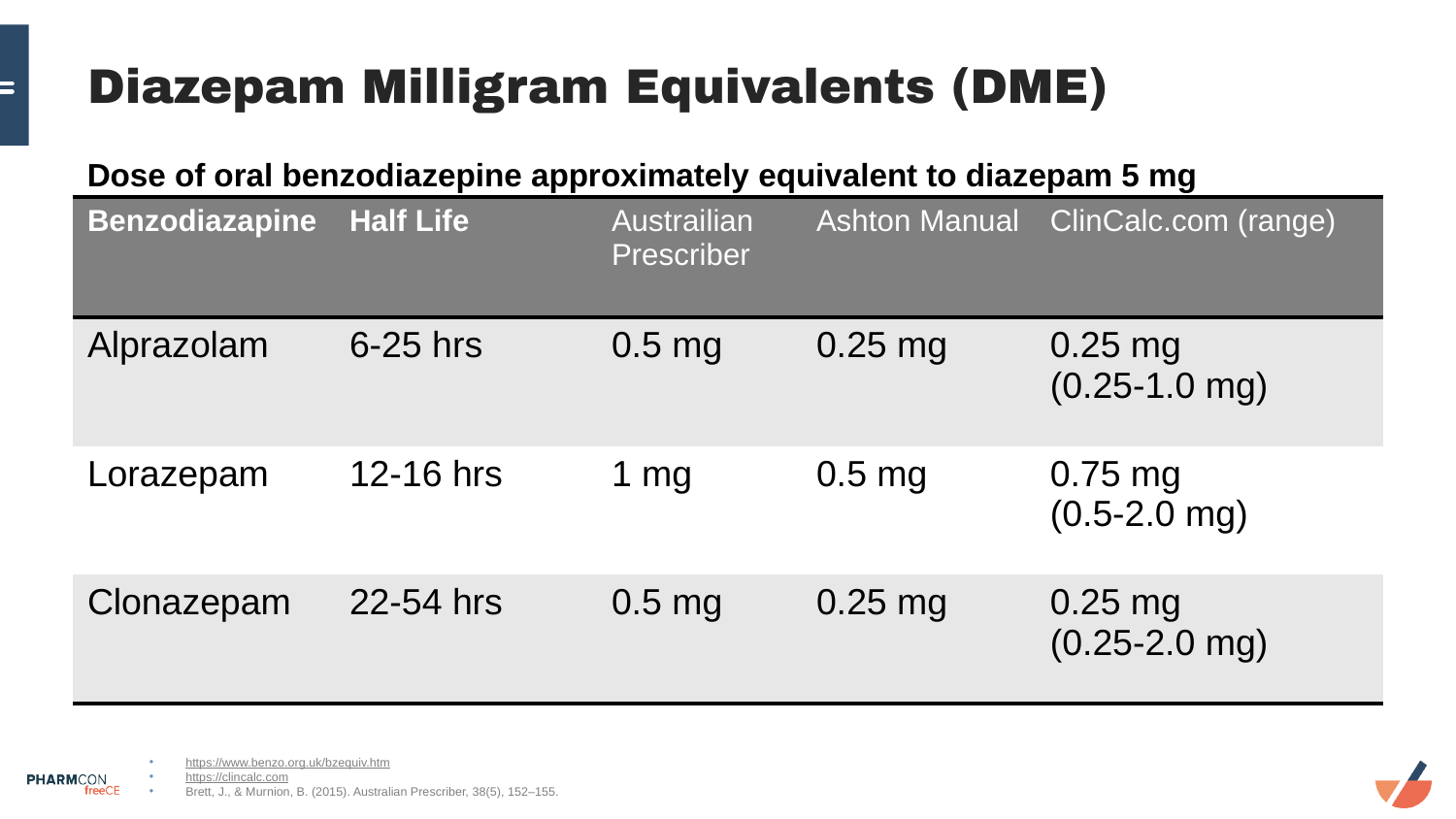

# Diazepam Milligram Equivalents (DME)
Dose of oral benzodiazepine approximately equivalent to diazepam 5 mg
| Benzodiazapine | Half Life | Austrailian Prescriber | Ashton Manual | ClinCalc.com (range) |
| --- | --- | --- | --- | --- |
| Alprazolam | 6-25 hrs | 0.5 mg | 0.25 mg | 0.25 mg (0.25-1.0 mg) |
| Lorazepam | 12-16 hrs | 1 mg | 0.5 mg | 0.75 mg (0.5-2.0 mg) |
| Clonazepam | 22-54 hrs | 0.5 mg | 0.25 mg | 0.25 mg (0.25-2.0 mg) |
https://www.benzo.org.uk/bzequiv.htm
https://clincalc.com
Brett, J., & Murnion, B. (2015). Australian Prescriber, 38(5), 152–155.